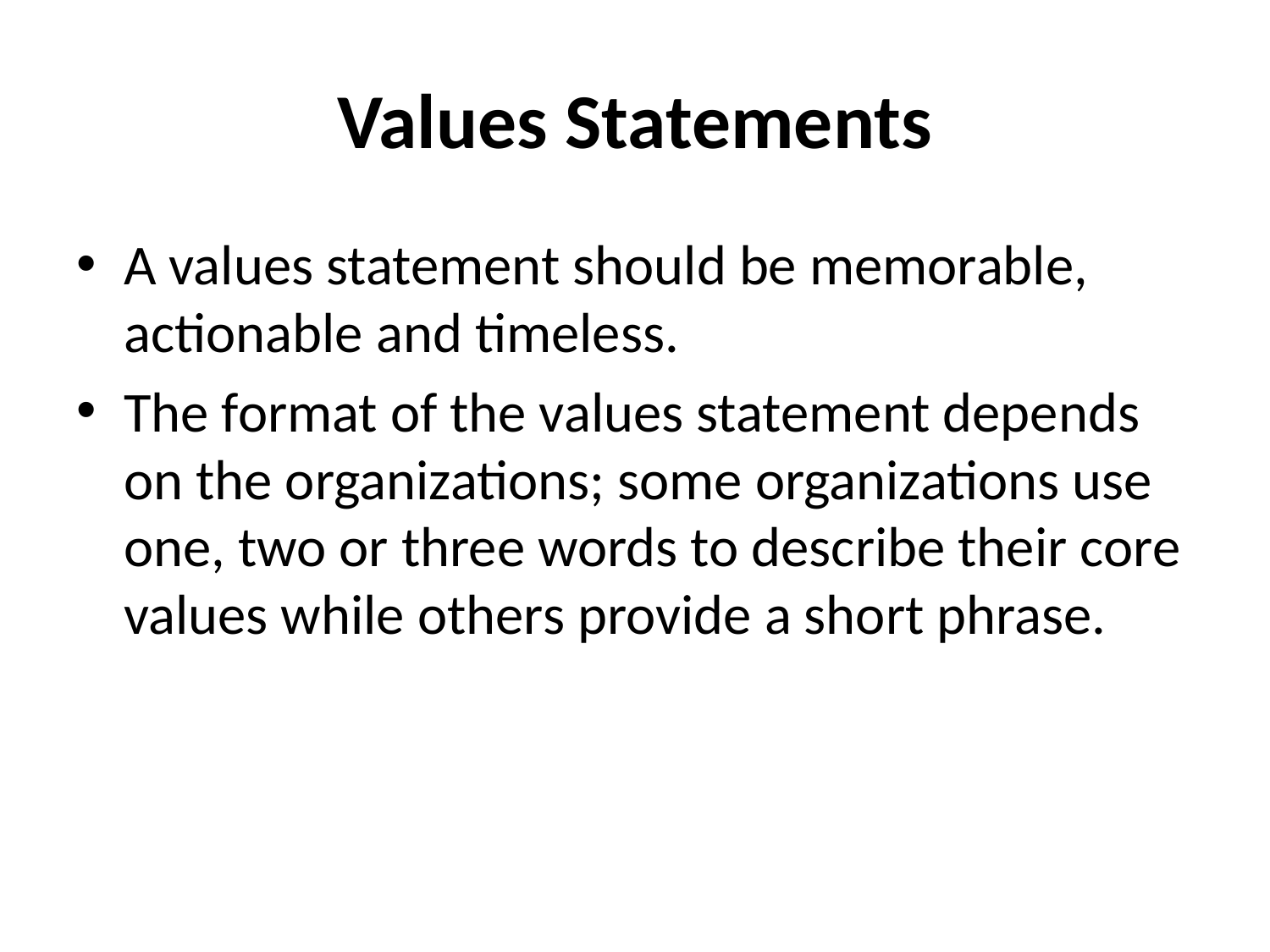

# Values Statements
A values statement should be memorable, actionable and timeless.
The format of the values statement depends on the organizations; some organizations use one, two or three words to describe their core values while others provide a short phrase.